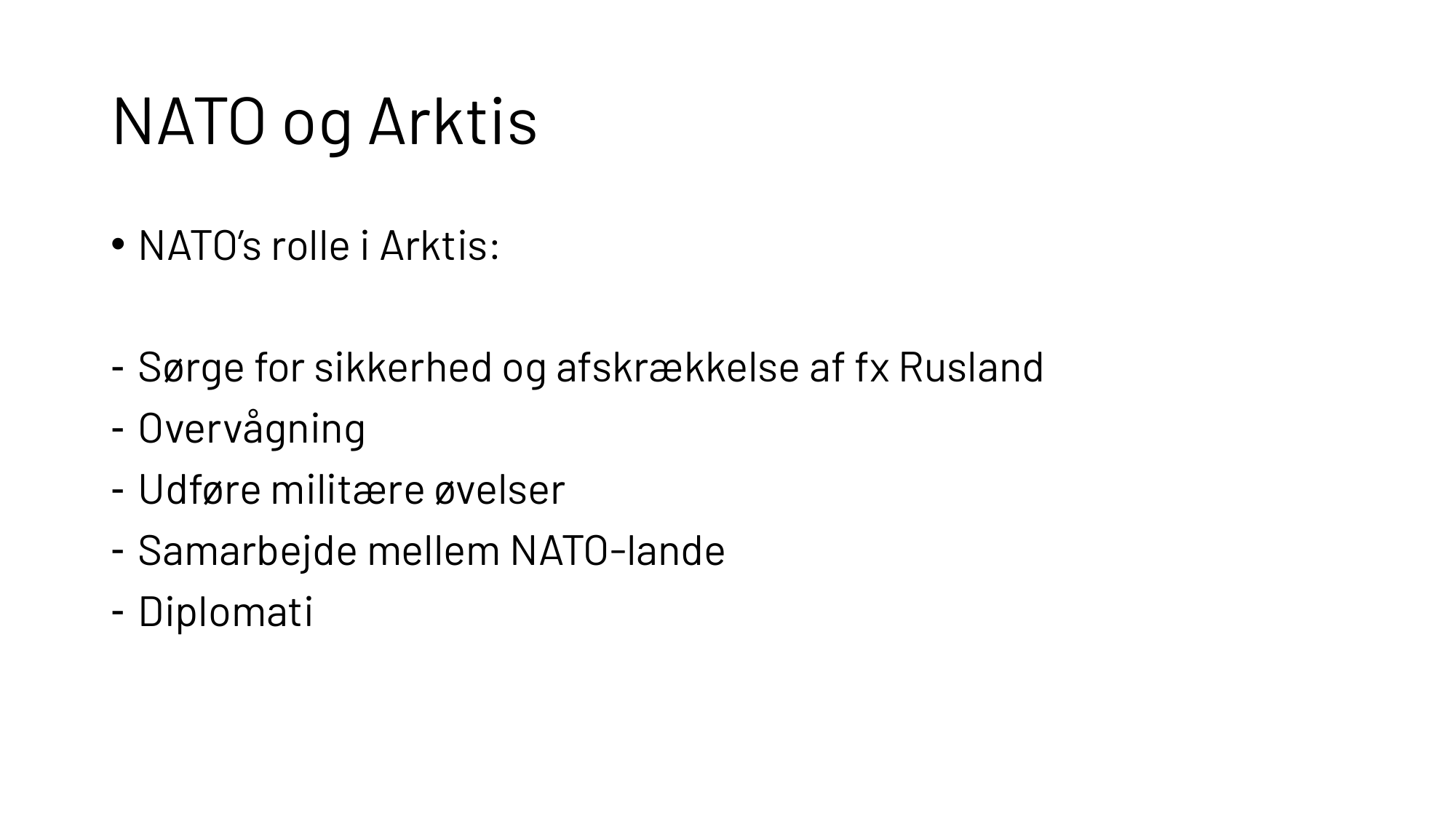

# NATO og Arktis
NATO’s rolle i Arktis:

Sørge for sikkerhed og afskrækkelse af fx Rusland
Overvågning
Udføre militære øvelser
Samarbejde mellem NATO-lande
Diplomati